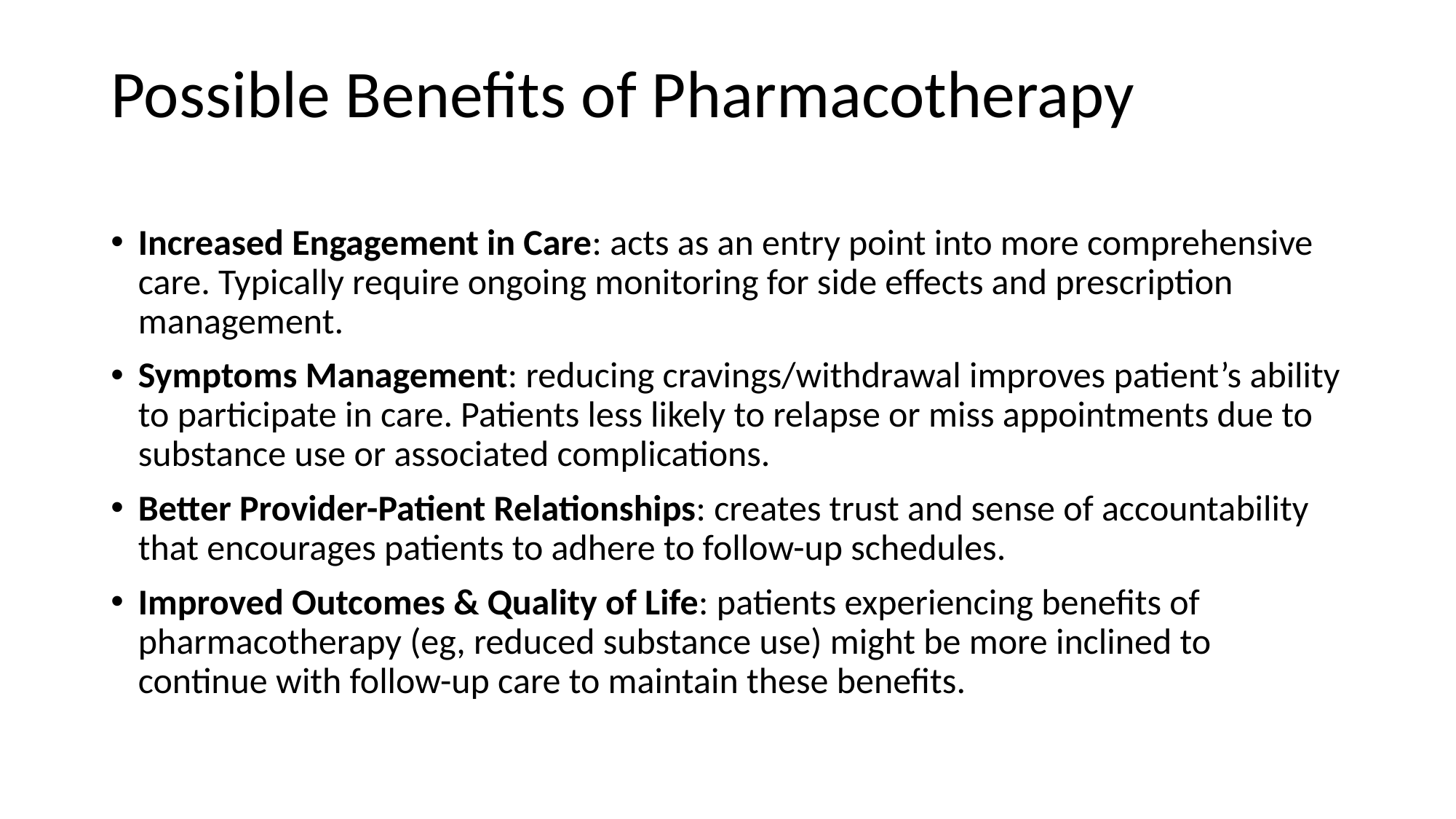

# Possible Benefits of Pharmacotherapy
Increased Engagement in Care: acts as an entry point into more comprehensive care. Typically require ongoing monitoring for side effects and prescription management.
Symptoms Management: reducing cravings/withdrawal improves patient’s ability to participate in care. Patients less likely to relapse or miss appointments due to substance use or associated complications.
Better Provider-Patient Relationships: creates trust and sense of accountability that encourages patients to adhere to follow-up schedules.
Improved Outcomes & Quality of Life: patients experiencing benefits of pharmacotherapy (eg, reduced substance use) might be more inclined to continue with follow-up care to maintain these benefits.